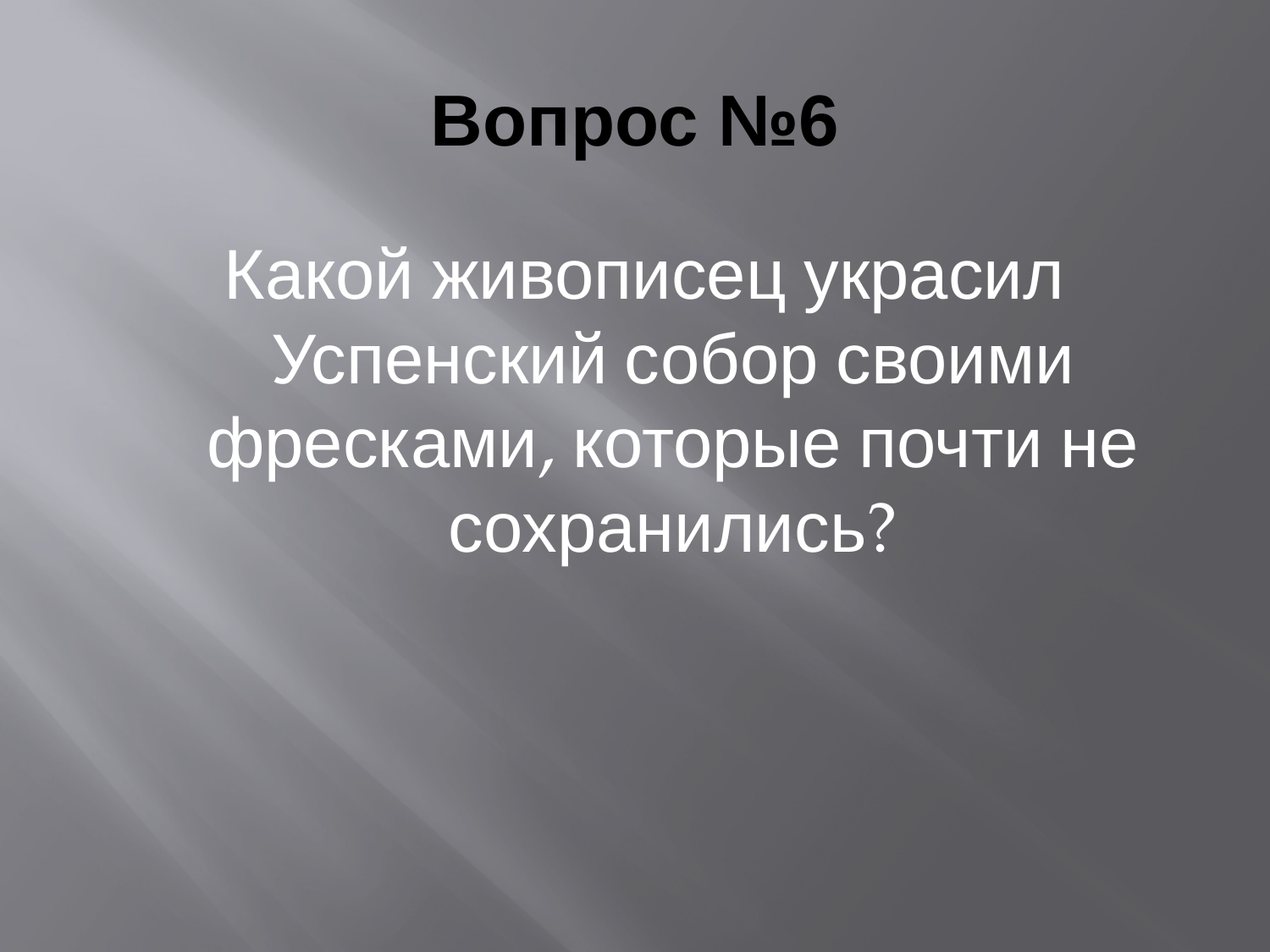

# Вопрос №6
Какой живописец украсил Успенский собор своими фресками, которые почти не сохранились?